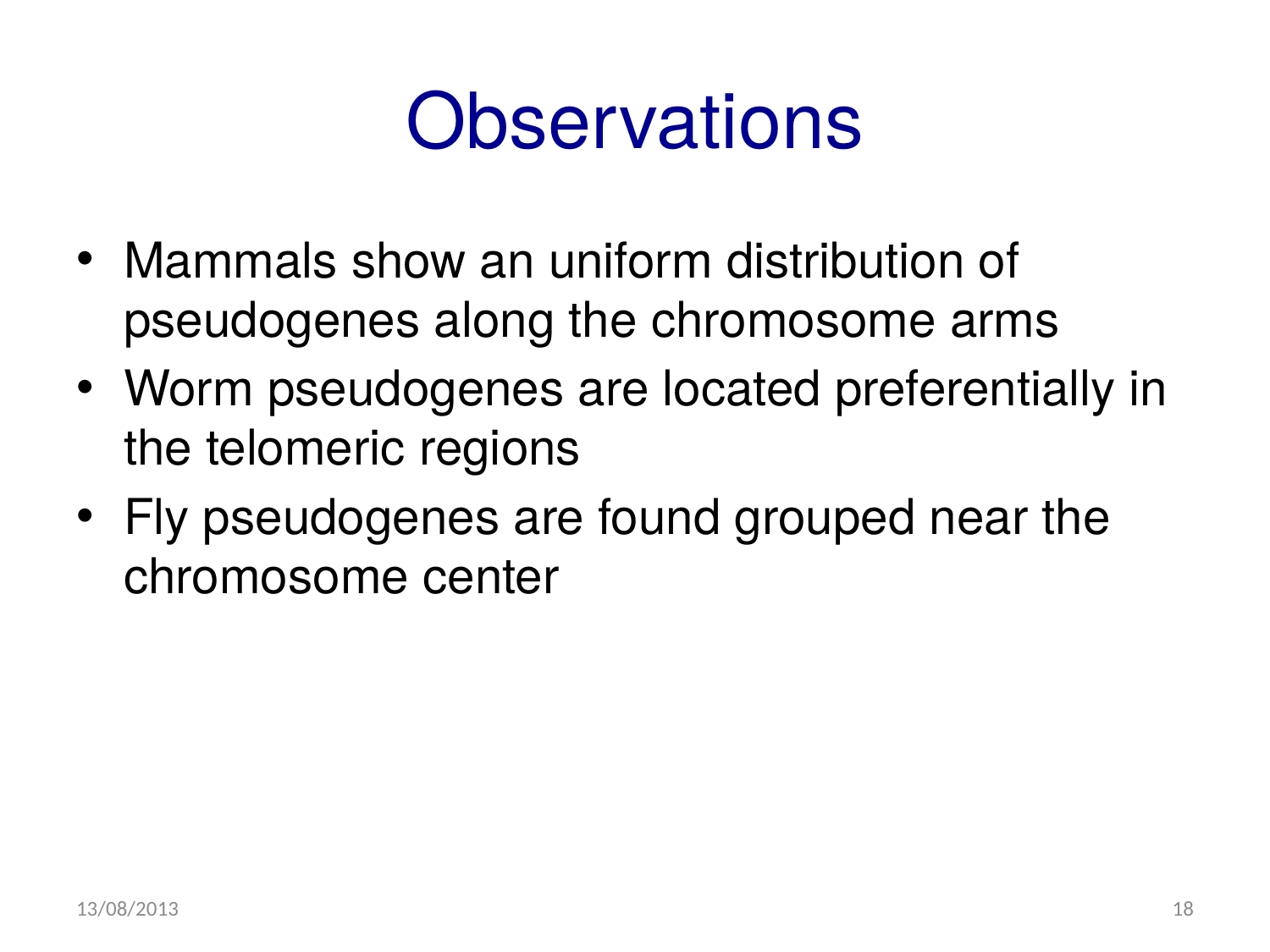

# Observations
Mammals show an uniform distribution of pseudogenes along the chromosome arms
Worm pseudogenes are located preferentially in the telomeric regions
Fly pseudogenes are found grouped near the chromosome center
13/08/2013
18